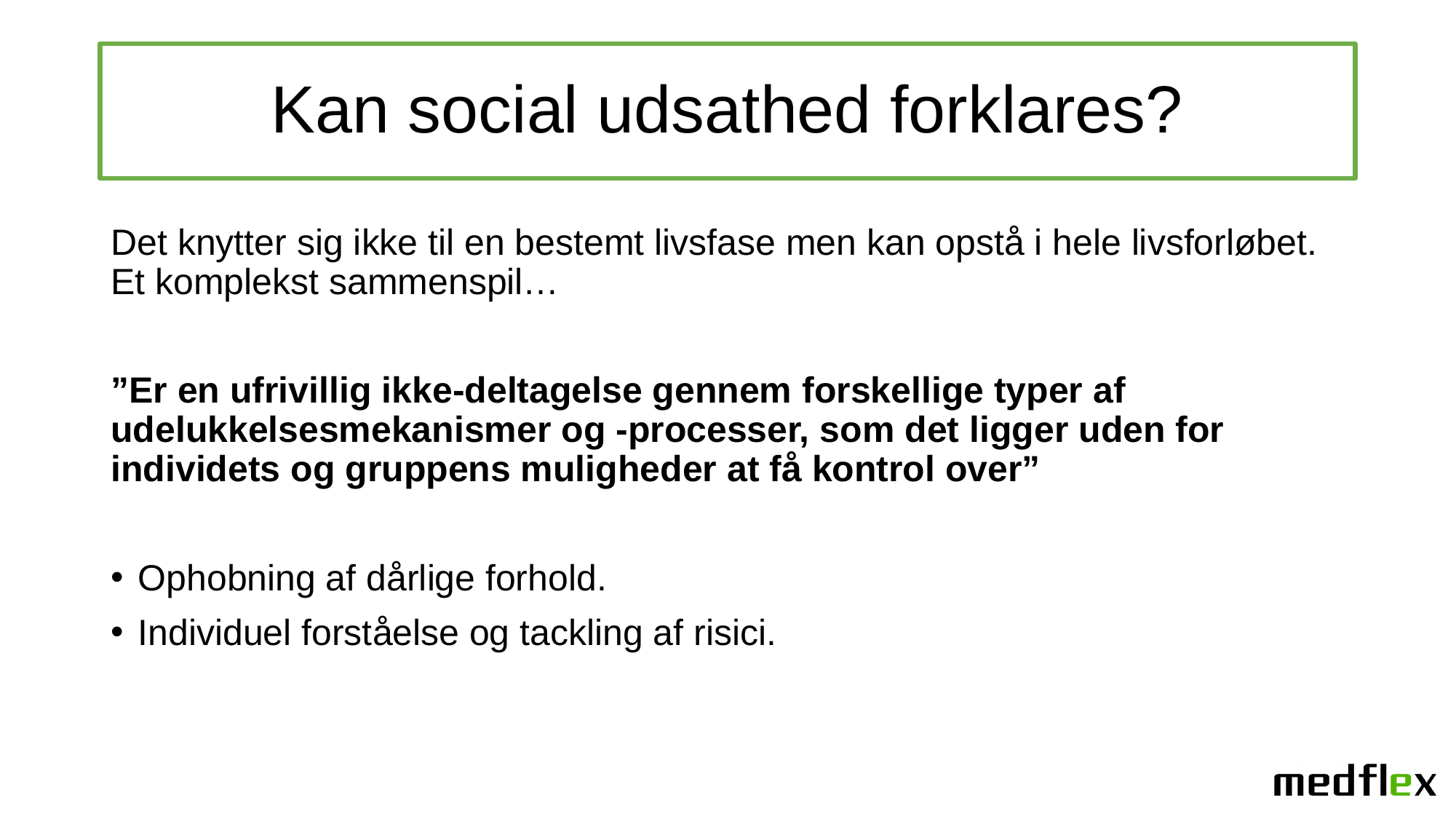

# Kan social udsathed forklares?
Det knytter sig ikke til en bestemt livsfase men kan opstå i hele livsforløbet. Et komplekst sammenspil…

”Er en ufrivillig ikke-deltagelse gennem forskellige typer af udelukkelsesmekanismer og -processer, som det ligger uden for individets og gruppens muligheder at få kontrol over”

Ophobning af dårlige forhold.
Individuel forståelse og tackling af risici.